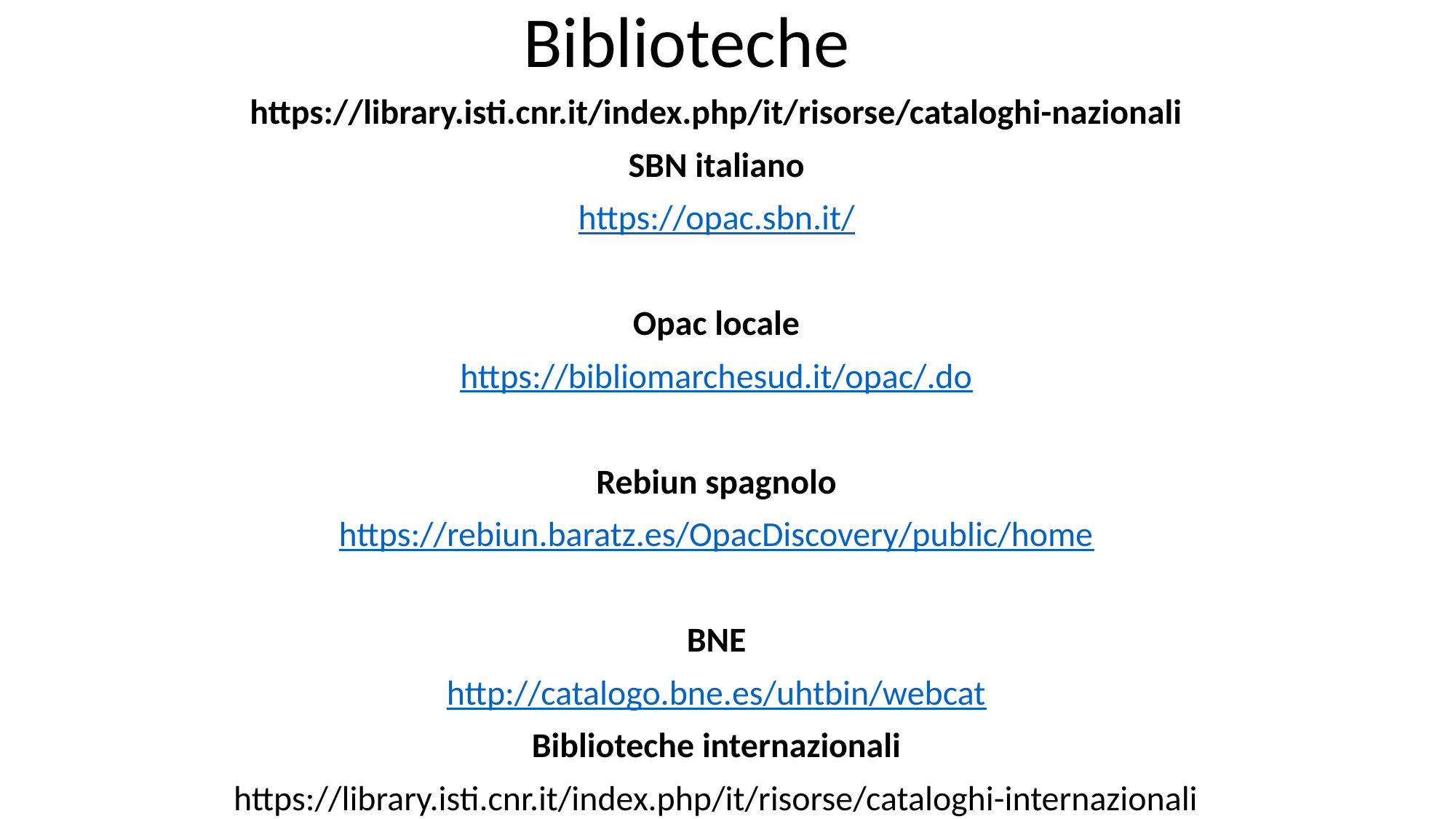

# Biblioteche
https://library.isti.cnr.it/index.php/it/risorse/cataloghi-nazionali
SBN italiano
https://opac.sbn.it/

Opac locale
https://bibliomarchesud.it/opac/.do

Rebiun spagnolo
https://rebiun.baratz.es/OpacDiscovery/public/home

BNE
http://catalogo.bne.es/uhtbin/webcat
Biblioteche internazionali
https://library.isti.cnr.it/index.php/it/risorse/cataloghi-internazionali